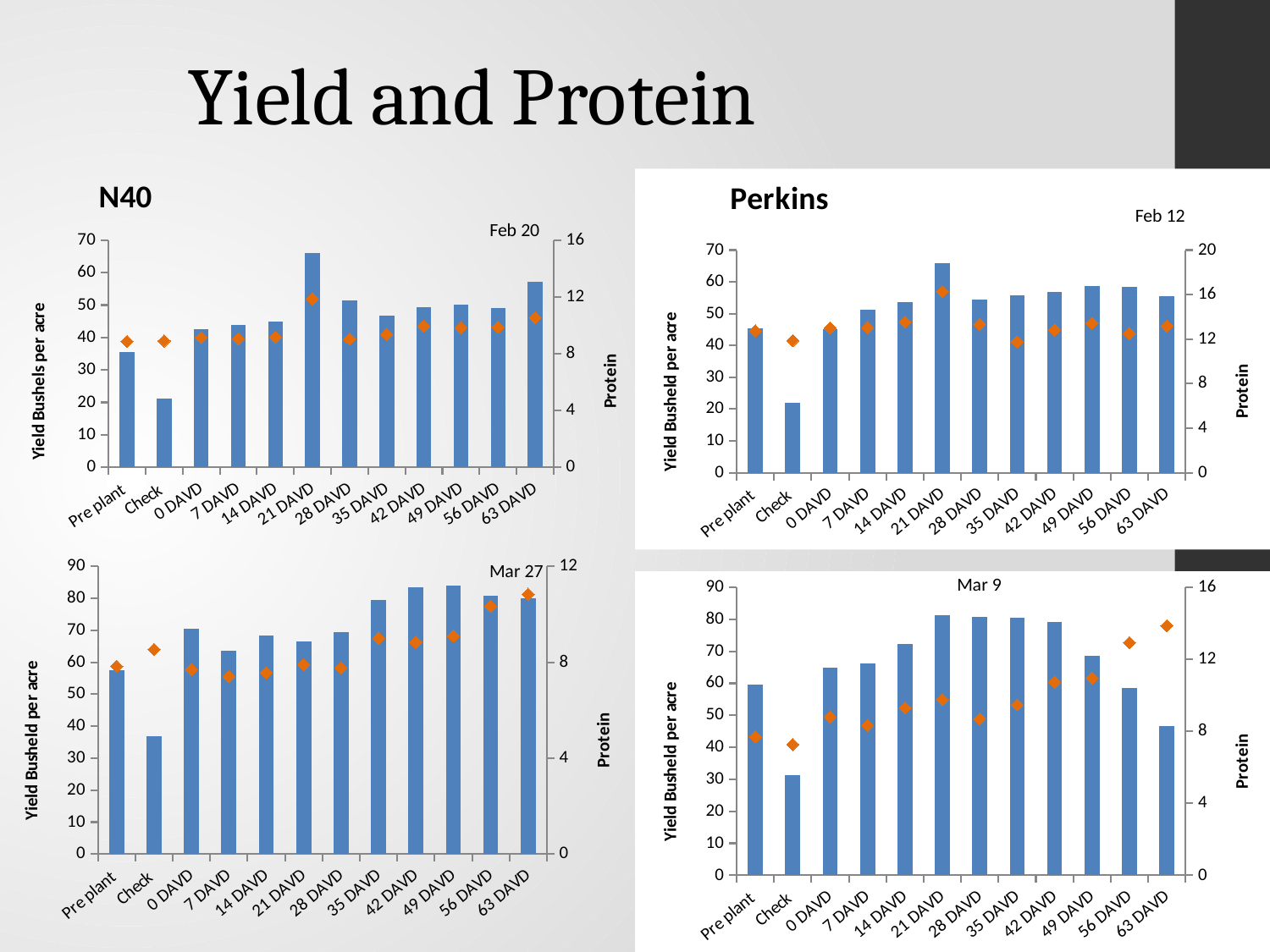

# Yield and Protein

### Chart: N40

| Category |  |  |
|---|---|---|
| Pre plant  | 35.59176521999999 | 8.866666666666665 |
| Check  | 21.11692484 | 8.9 |
| 0 DAVD | 42.491545800000004 | 9.133333333333333 |
| 7 DAVD | 43.937662780000004 | 9.05 |
| 14 DAVD | 44.88523314 | 9.166666666666666 |
| 21 DAVD | 66.02015793999999 | 11.866666666666665 |
| 28 DAVD | 51.53903766 | 9.033333333333333 |
| 35 DAVD | 46.69627402 | 9.366666666666665 |
| 42 DAVD | 49.23216782000001 | 9.933333333333332 |
| 49 DAVD | 50.12175982 | 9.833333333333334 |
| 56 DAVD | 49.025131980000005 | 9.866666666666667 |
| 63 DAVD | 57.10086558 | 10.533333333333333 |

### Chart: Perkins

| Category |  |  |
|---|---|---|
| Pre plant  | 45.445213880000004 | 12.733333333333333 |
| Check  | 22.097678240000004 | 11.866666666666667 |
| 0 DAVD | 45.04617524 | 13.0 |
| 7 DAVD | 51.29089086000001 | 13.033333333333331 |
| 14 DAVD | 53.62739844 | 13.533333333333333 |
| 21 DAVD | 65.96526266 | 16.266666666666666 |
| 28 DAVD | 54.5364908 | 13.333333333333334 |
| 35 DAVD | 55.67591876 | 11.766666666666666 |
| 42 DAVD | 56.748145740000005 | 12.833333333333334 |
| 49 DAVD | 58.81081822000001 | 13.433333333333332 |
| 56 DAVD | 58.47351378 | 12.5 |
| 63 DAVD | 55.60763846 | 13.166666666666666 |
Feb 12
Feb 20

### Chart

| Category |  |  |
|---|---|---|
| Pre plant  | 57.39676866 | 7.833333333333333 |
| Check  | 36.81149604000001 | 8.533333333333333 |
| 0 DAVD | 70.5271369 | 7.7 |
| 7 DAVD | 63.69564872 | 7.400000000000001 |
| 14 DAVD | 68.38113172 | 7.566666666666666 |
| 21 DAVD | 66.47708782 | 7.8999999999999995 |
| 28 DAVD | 69.46938152 | 7.766666666666667 |
| 35 DAVD | 79.48754748 | 9.0 |
| 42 DAVD | 83.35630468 | 8.833333333333334 |
| 49 DAVD | 83.95478761999999 | 9.1 |
| 56 DAVD | 80.84855064 | 10.333333333333334 |
| 63 DAVD | 79.97860904 | 10.833333333333334 |
Mar 27
Mar 9

### Chart

| Category |  |  |
|---|---|---|
| Pre plant  | 59.595089400000006 | 7.7 |
| Check  | 31.34560902 | 7.266666666666667 |
| 0 DAVD | 64.7993962 | 8.799999999999999 |
| 7 DAVD | 66.17397798 | 8.333333333333334 |
| 14 DAVD | 72.43687263999999 | 9.3 |
| 21 DAVD | 81.40891132 | 9.766666666666667 |
| 28 DAVD | 80.6988567 | 8.7 |
| 35 DAVD | 80.61500612 | 9.466666666666667 |
| 42 DAVD | 79.27261276 | 10.733333333333334 |
| 49 DAVD | 68.69567364000001 | 10.966666666666667 |
| 56 DAVD | 58.460029539999994 | 12.933333333333332 |
| 63 DAVD | 46.704291479999995 | 13.866666666666667 |